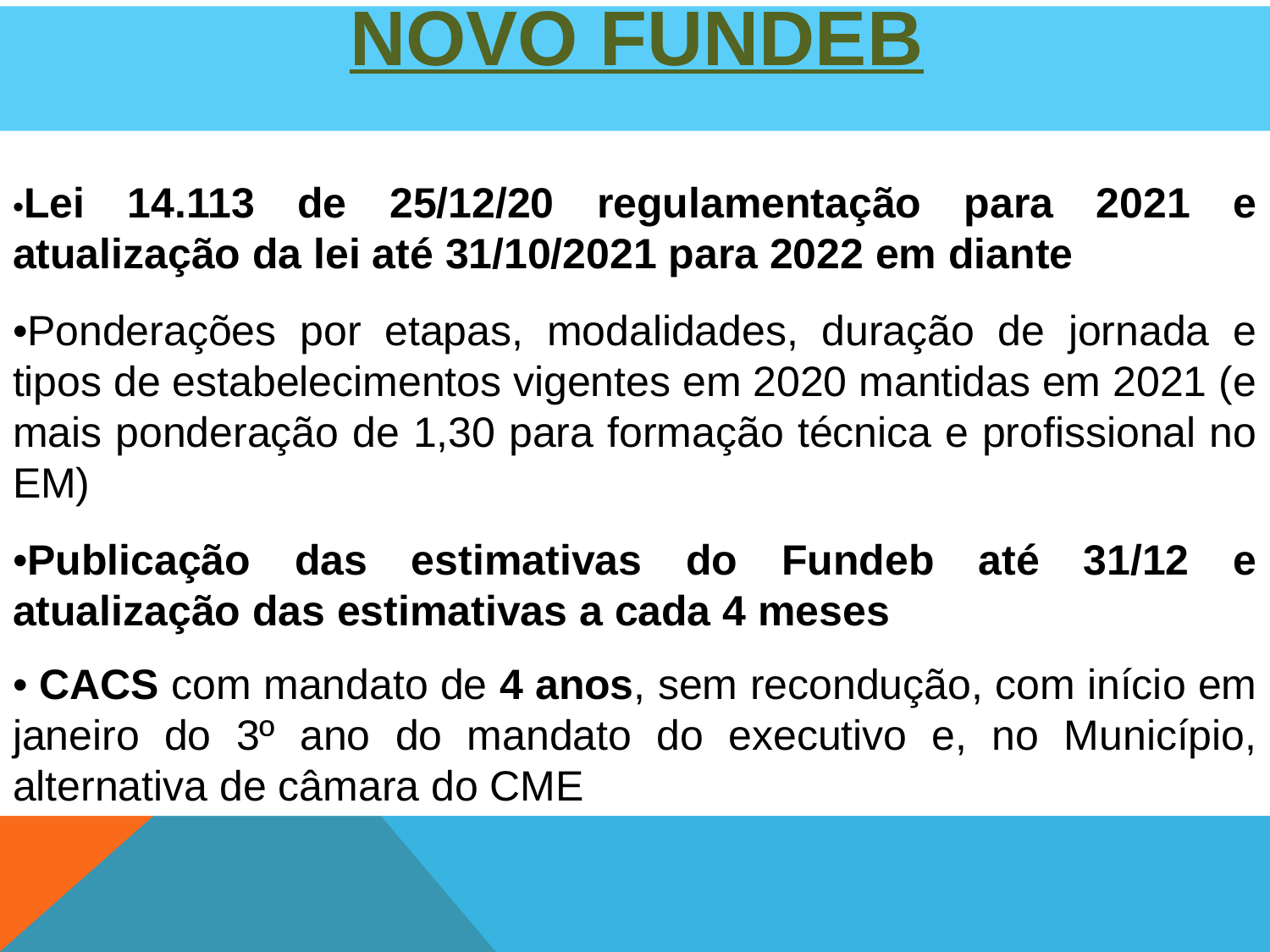

NOVO FUNDEB

•Lei 14.113 de 25/12/20 regulamentação para 2021 e atualização da lei até 31/10/2021 para 2022 em diante

•Ponderações por etapas, modalidades, duração de jornada e tipos de estabelecimentos vigentes em 2020 mantidas em 2021 (e mais ponderação de 1,30 para formação técnica e profissional no EM)

•Publicação das estimativas do Fundeb até 31/12 e atualização das estimativas a cada 4 meses

• CACS com mandato de 4 anos, sem recondução, com início em janeiro do 3º ano do mandato do executivo e, no Município, alternativa de câmara do CME